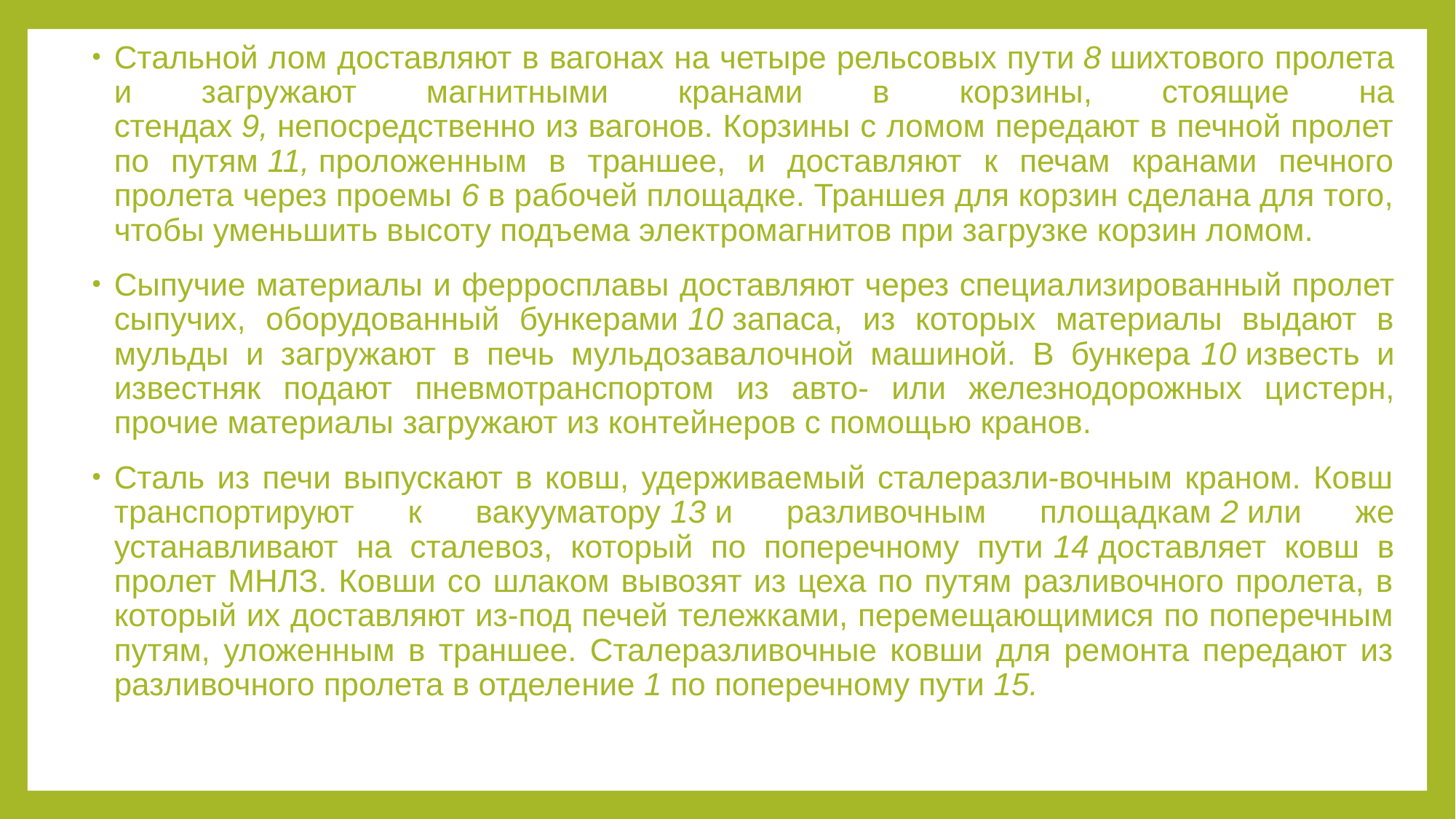

Стальной лом доставляют в вагонах на четыре рельсовых пу­ти 8 шихтового пролета и загружают магнитными кранами в кор­зины, стоящие на стендах 9, непосредственно из вагонов. Корзины с ломом передают в печной пролет по путям 11, проложенным в траншее, и доставляют к печам кранами печного пролета через проемы 6 в рабочей площадке. Траншея для корзин сделана для того, чтобы уменьшить высоту подъема электромагнитов при за­грузке корзин ломом.
Сыпучие материалы и ферросплавы доставляют через специа­лизированный пролет сыпучих, оборудованный бункерами 10 за­паса, из которых материалы выдают в мульды и загружают в печь мульдозавалочной машиной. В бункера 10 известь и известняк подают пневмотранспортом из авто- или железнодорожных ци­стерн, прочие материалы загружают из контейнеров с помощью кранов.
Сталь из печи выпускают в ковш, удерживаемый сталеразли-вочным краном. Ковш транспортируют к вакууматору 13 и разли­вочным площадкам 2 или же устанавливают на сталевоз, который по поперечному пути 14 доставляет ковш в пролет МНЛЗ. Ковши со шлаком вывозят из цеха по путям разливочного пролета, в ко­торый их доставляют из-под печей тележками, перемещающимися по поперечным путям, уложенным в траншее. Сталеразливочные ковши для ремонта передают из разливочного пролета в отделе­ние 1 по поперечному пути 15.